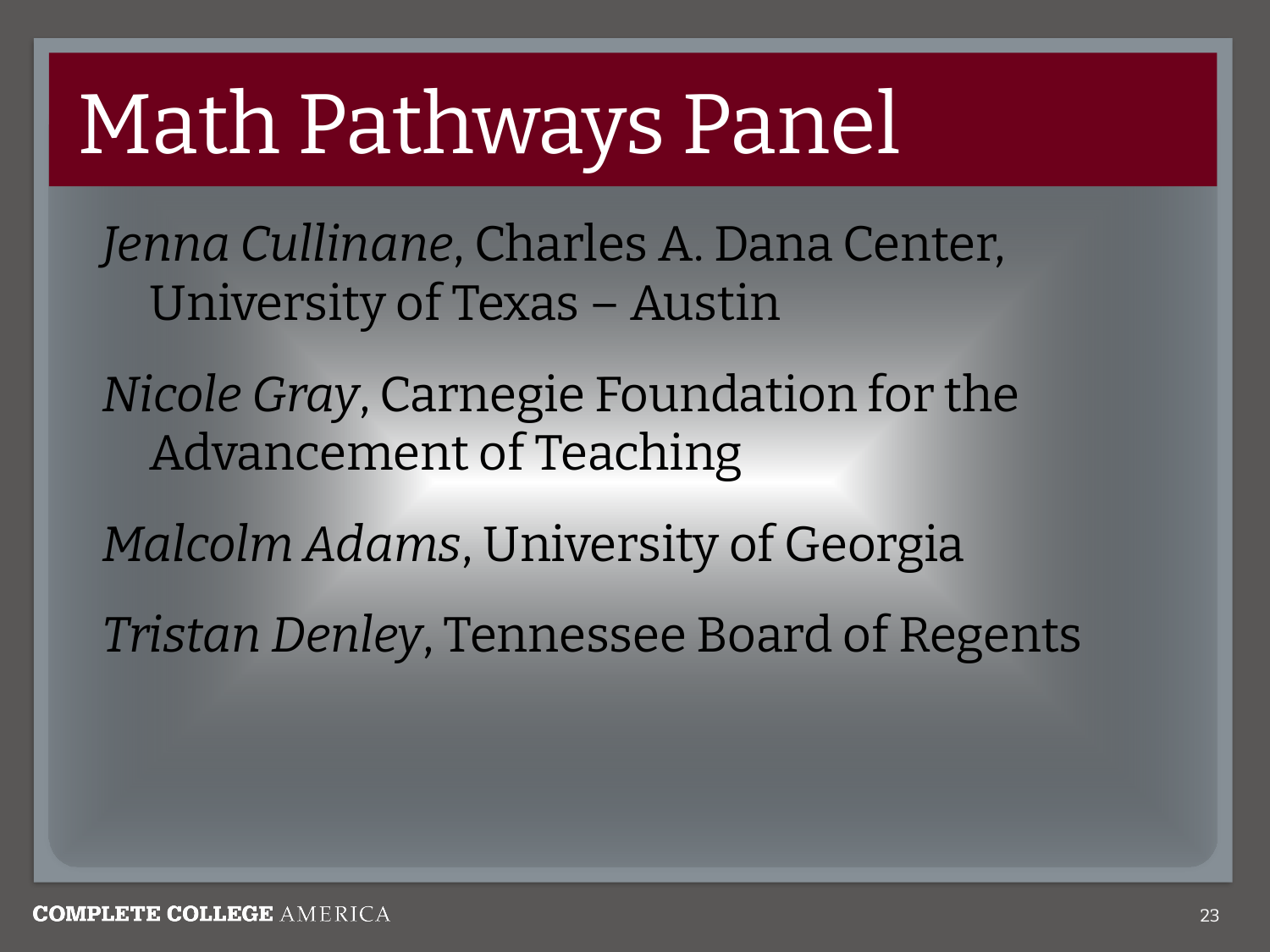

# Math Pathways Panel
Jenna Cullinane, Charles A. Dana Center, University of Texas – Austin
Nicole Gray, Carnegie Foundation for the Advancement of Teaching
Malcolm Adams, University of Georgia
Tristan Denley, Tennessee Board of Regents

23